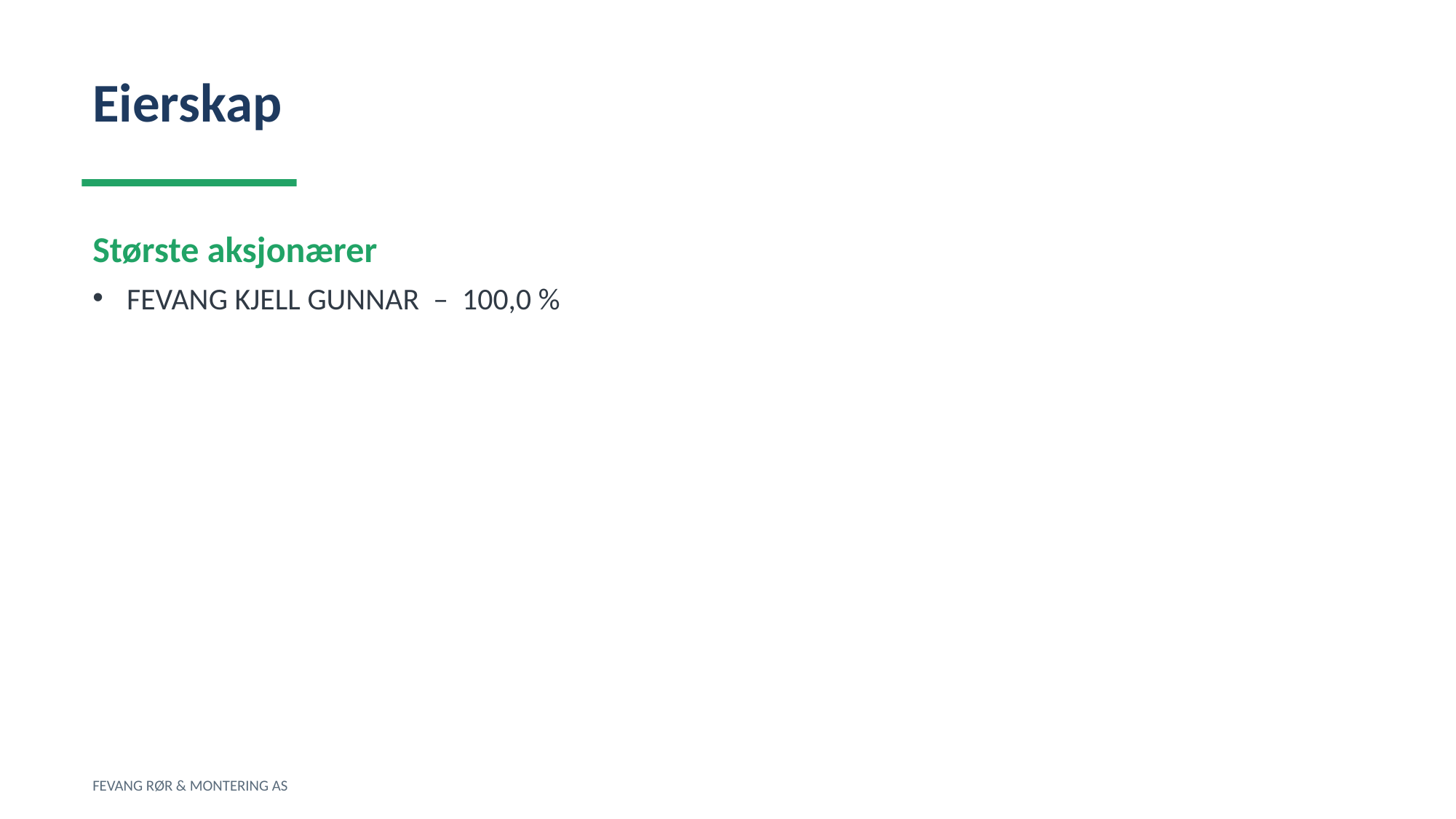

Eierskap

Største aksjonærer
FEVANG KJELL GUNNAR  –  100,0 %
FEVANG RØR & MONTERING AS